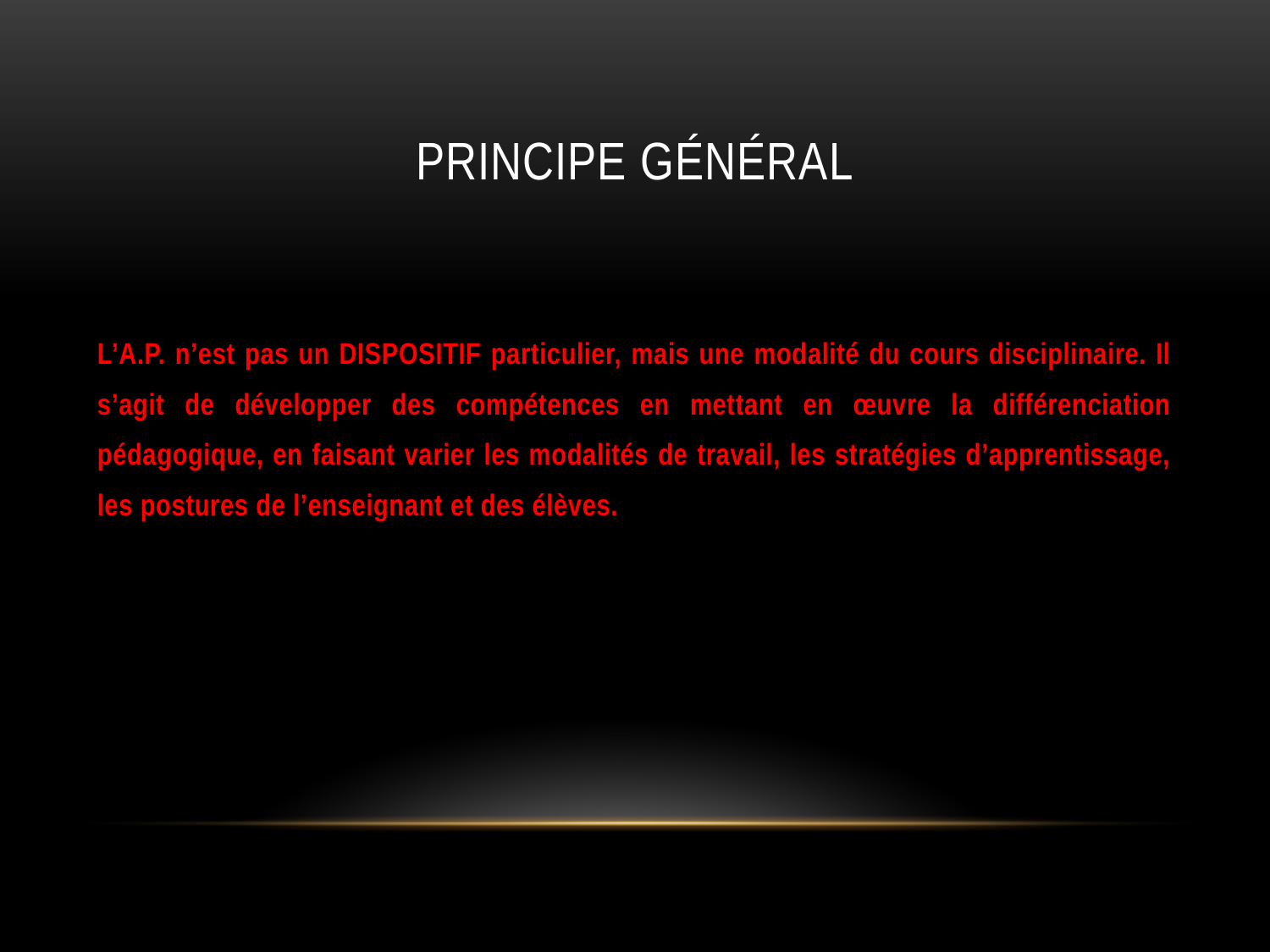

# Principe général
L’A.P. n’est pas un DISPOSITIF particulier, mais une modalité du cours disciplinaire. Il s’agit de développer des compétences en mettant en œuvre la différenciation pédagogique, en faisant varier les modalités de travail, les stratégies d’apprentissage, les postures de l’enseignant et des élèves.